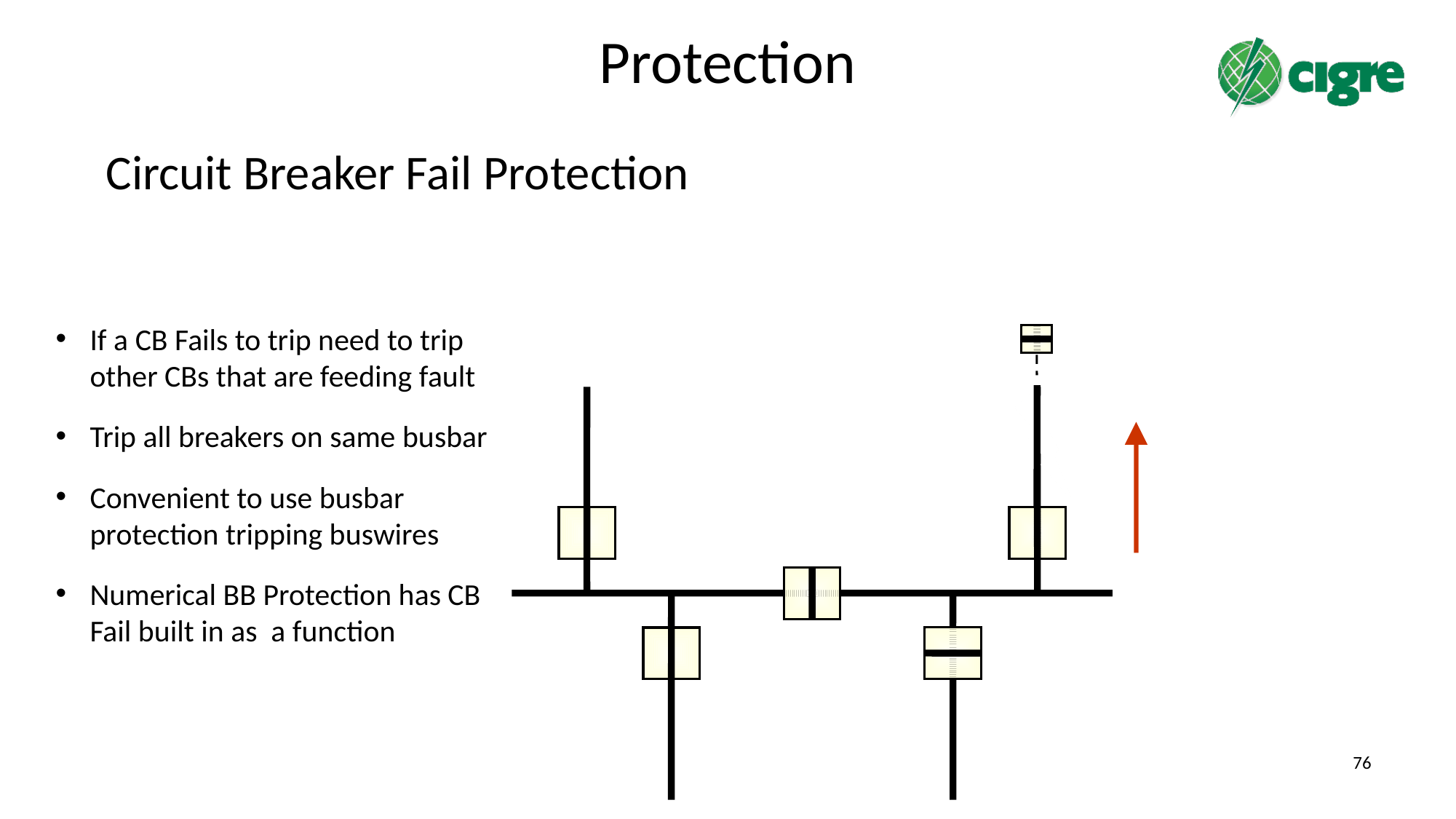

Protection
Circuit Breaker Fail Protection
If a CB Fails to trip need to trip other CBs that are feeding fault
Trip all breakers on same busbar
Convenient to use busbar protection tripping buswires
Numerical BB Protection has CB Fail built in as  a function

76